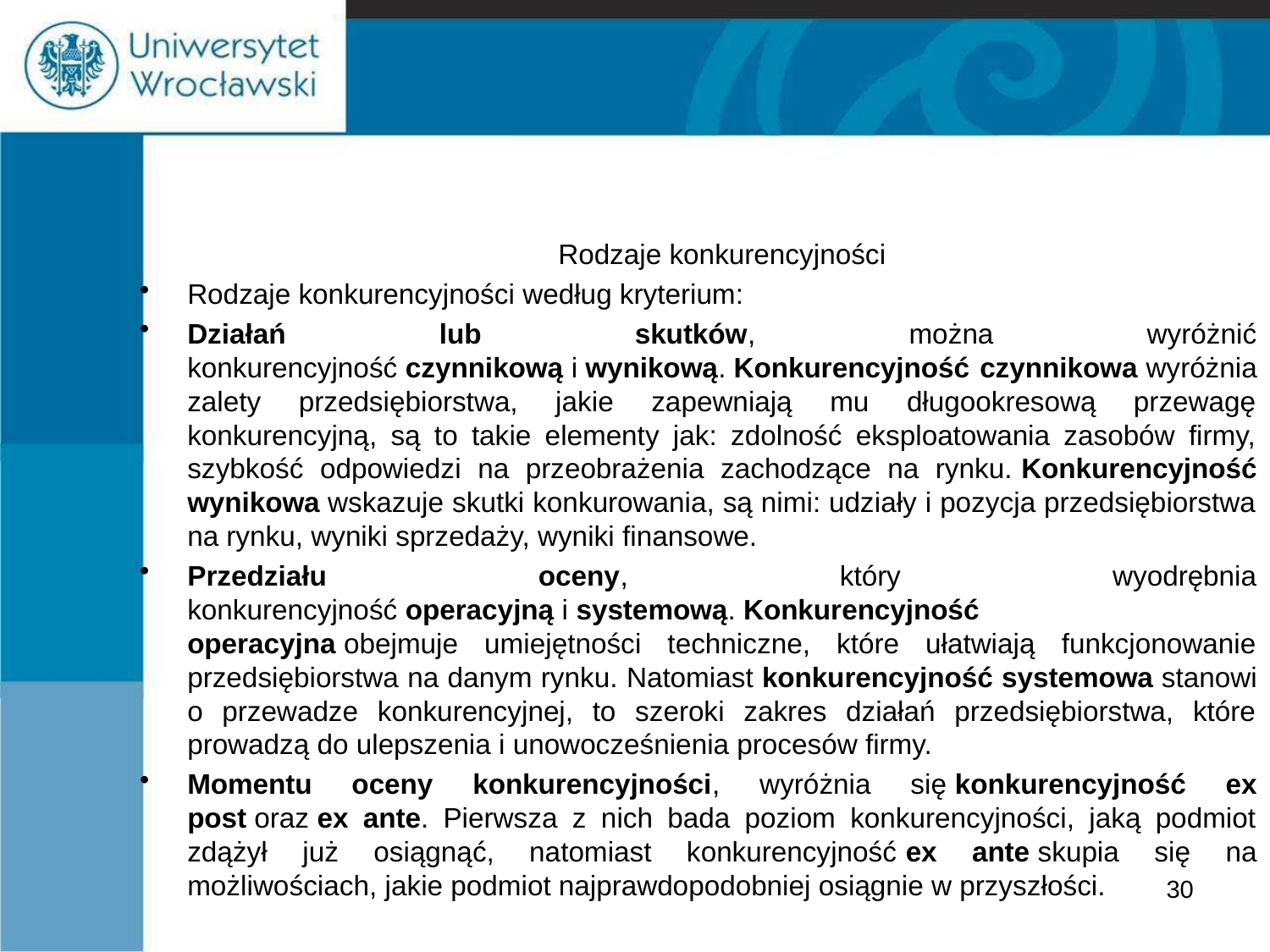

#
	Rodzaje konkurencyjności
Rodzaje konkurencyjności według kryterium:
Działań lub skutków, można wyróżnić konkurencyjność czynnikową i wynikową. Konkurencyjność czynnikowa wyróżnia zalety przedsiębiorstwa, jakie zapewniają mu długookresową przewagę konkurencyjną, są to takie elementy jak: zdolność eksploatowania zasobów firmy, szybkość odpowiedzi na przeobrażenia zachodzące na rynku. Konkurencyjność wynikowa wskazuje skutki konkurowania, są nimi: udziały i pozycja przedsiębiorstwa na rynku, wyniki sprzedaży, wyniki finansowe.
Przedziału oceny, który wyodrębnia konkurencyjność operacyjną i systemową. Konkurencyjność operacyjna obejmuje umiejętności techniczne, które ułatwiają funkcjonowanie przedsiębiorstwa na danym rynku. Natomiast konkurencyjność systemowa stanowi o przewadze konkurencyjnej, to szeroki zakres działań przedsiębiorstwa, które prowadzą do ulepszenia i unowocześnienia procesów firmy.
Momentu oceny konkurencyjności, wyróżnia się konkurencyjność ex post oraz ex ante. Pierwsza z nich bada poziom konkurencyjności, jaką podmiot zdążył już osiągnąć, natomiast konkurencyjność ex ante skupia się na możliwościach, jakie podmiot najprawdopodobniej osiągnie w przyszłości.

30